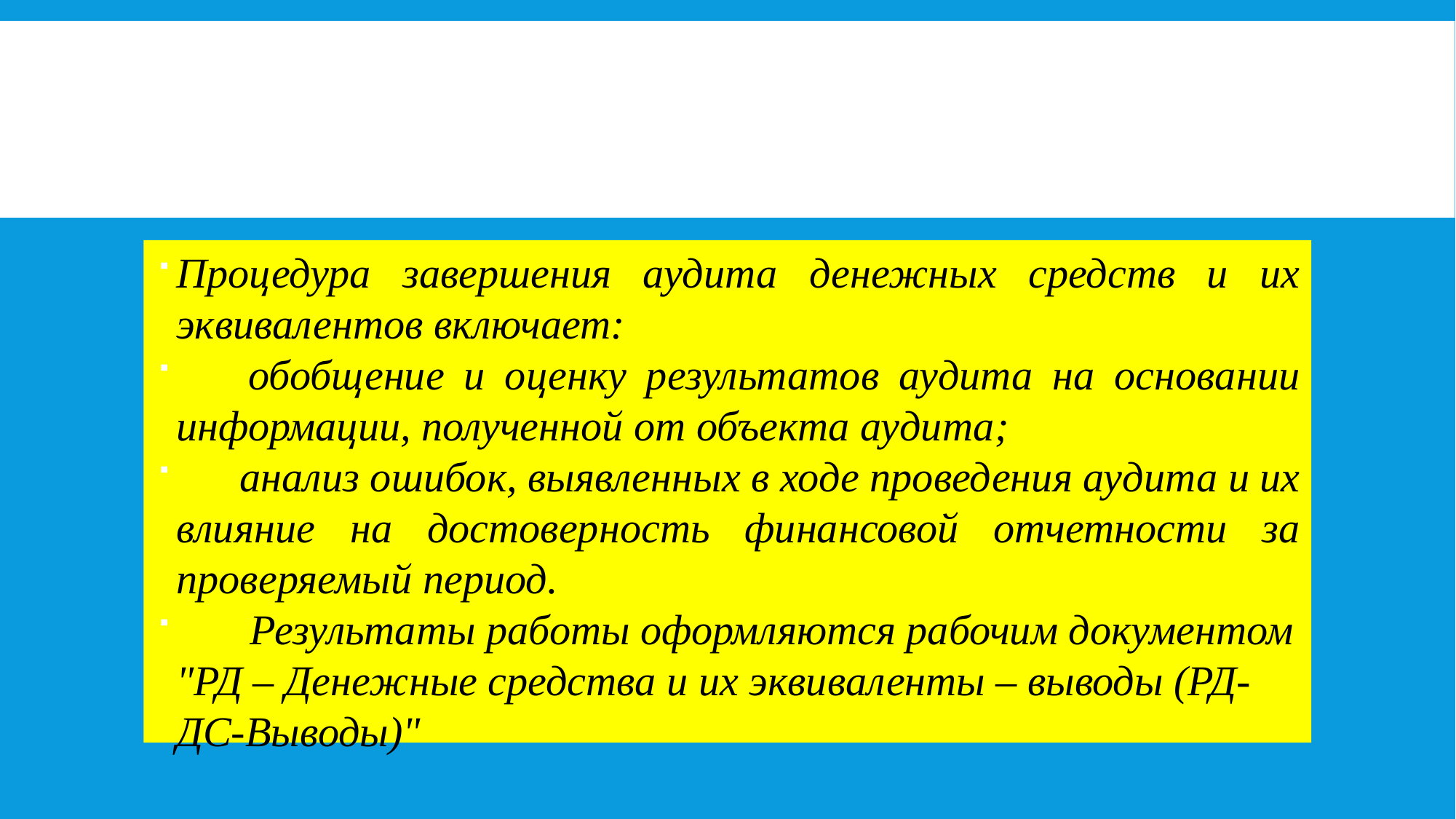

#
Процедура завершения аудита денежных средств и их эквивалентов включает:
      обобщение и оценку результатов аудита на основании информации, полученной от объекта аудита;
      анализ ошибок, выявленных в ходе проведения аудита и их влияние на достоверность финансовой отчетности за проверяемый период.
       Результаты работы оформляются рабочим документом "РД – Денежные средства и их эквиваленты – выводы (РД-ДС-Выводы)"